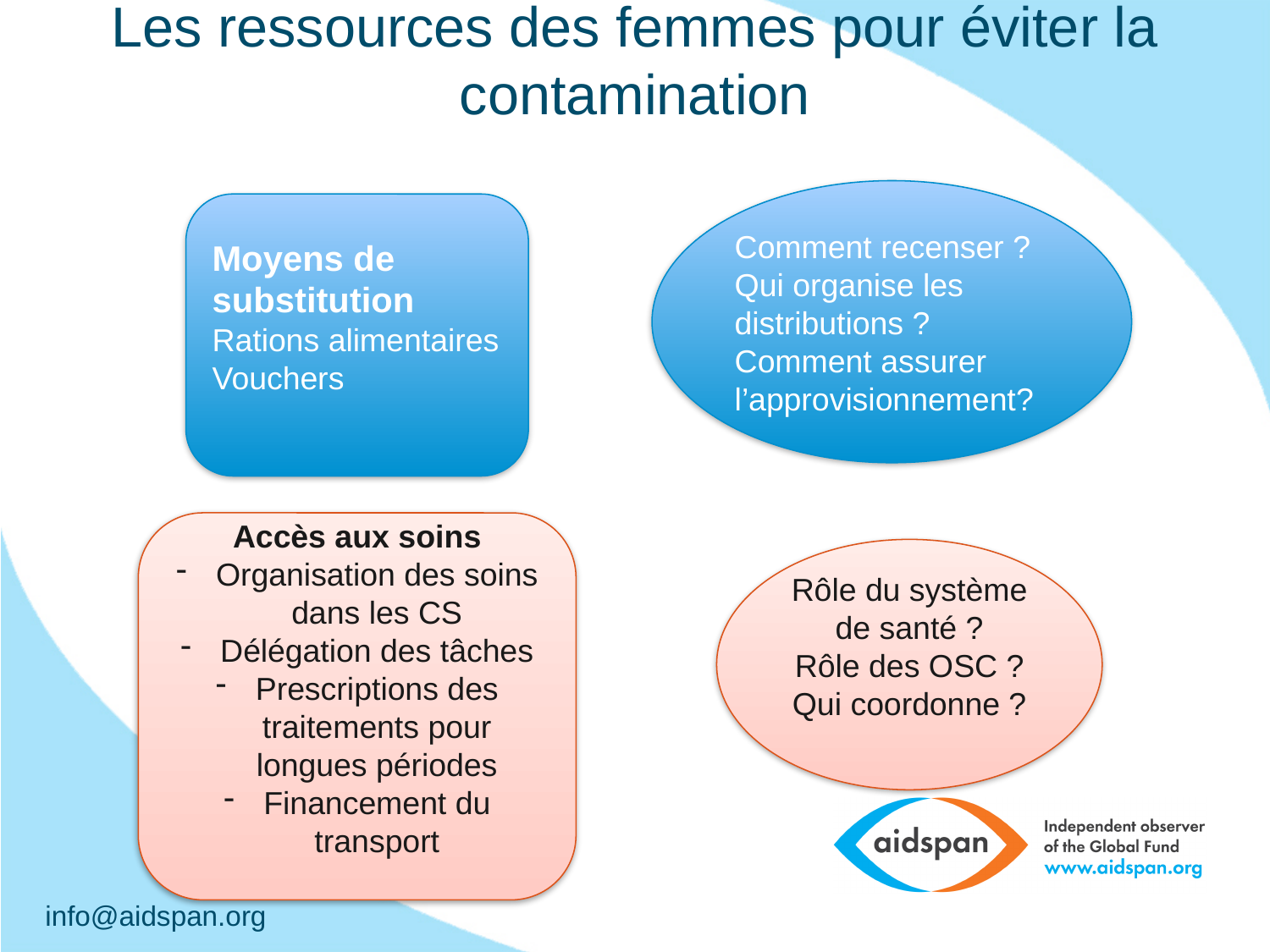

# Les ressources des femmes pour éviter la contamination
Comment recenser ?
Qui organise les distributions ?
Comment assurer l’approvisionnement?
Moyens de substitution
Rations alimentaires
Vouchers

Accès aux soins
Organisation des soins dans les CS
Délégation des tâches
Prescriptions des traitements pour longues périodes
Financement du transport

Rôle du système de santé ?
Rôle des OSC ?
Qui coordonne ?